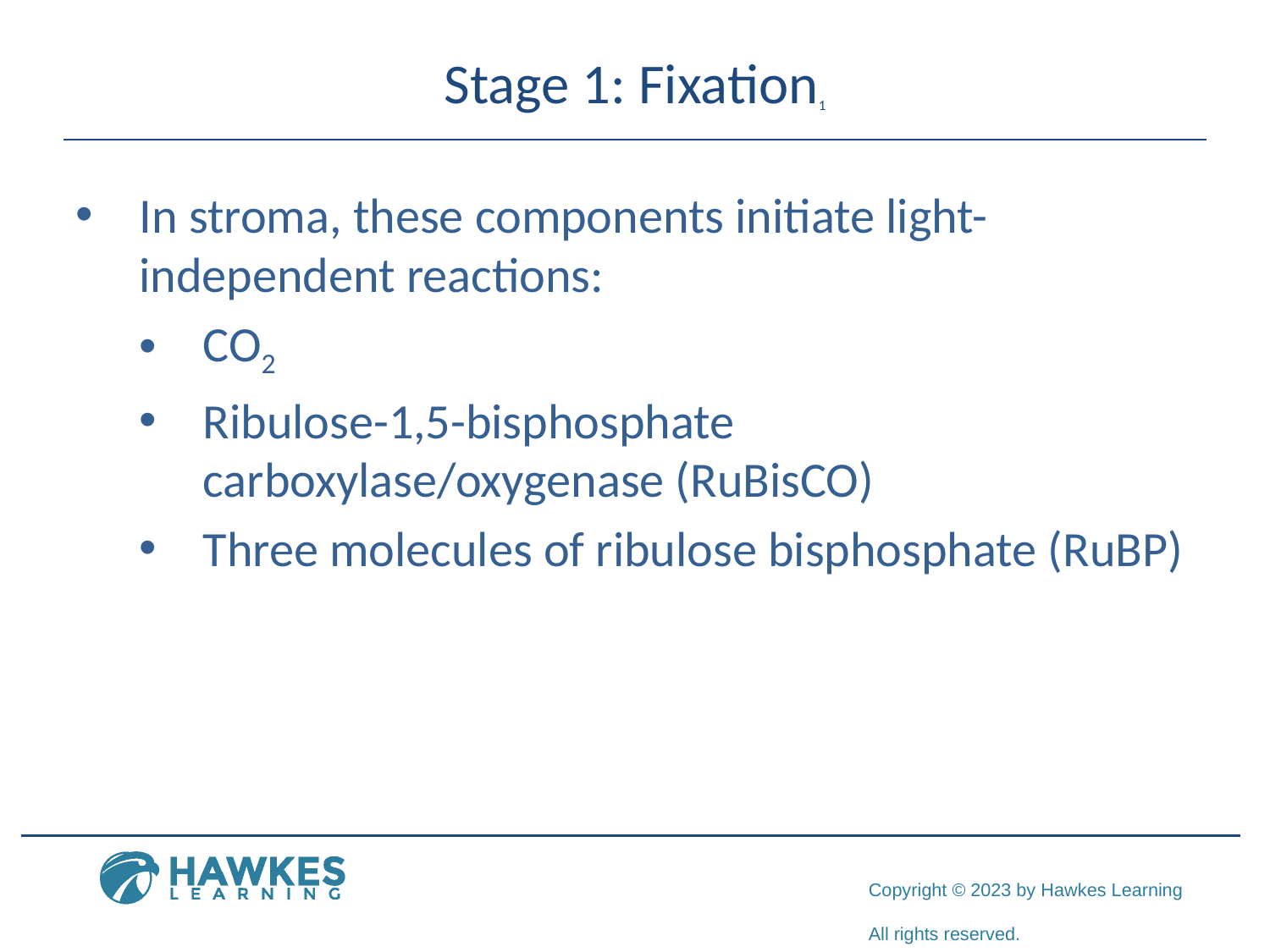

# Stage 1: Fixation1
In stroma, these components initiate light-independent reactions:
CO2
Ribulose-1,5-bisphosphate carboxylase/oxygenase (RuBisCO)
Three molecules of ribulose bisphosphate (RuBP)